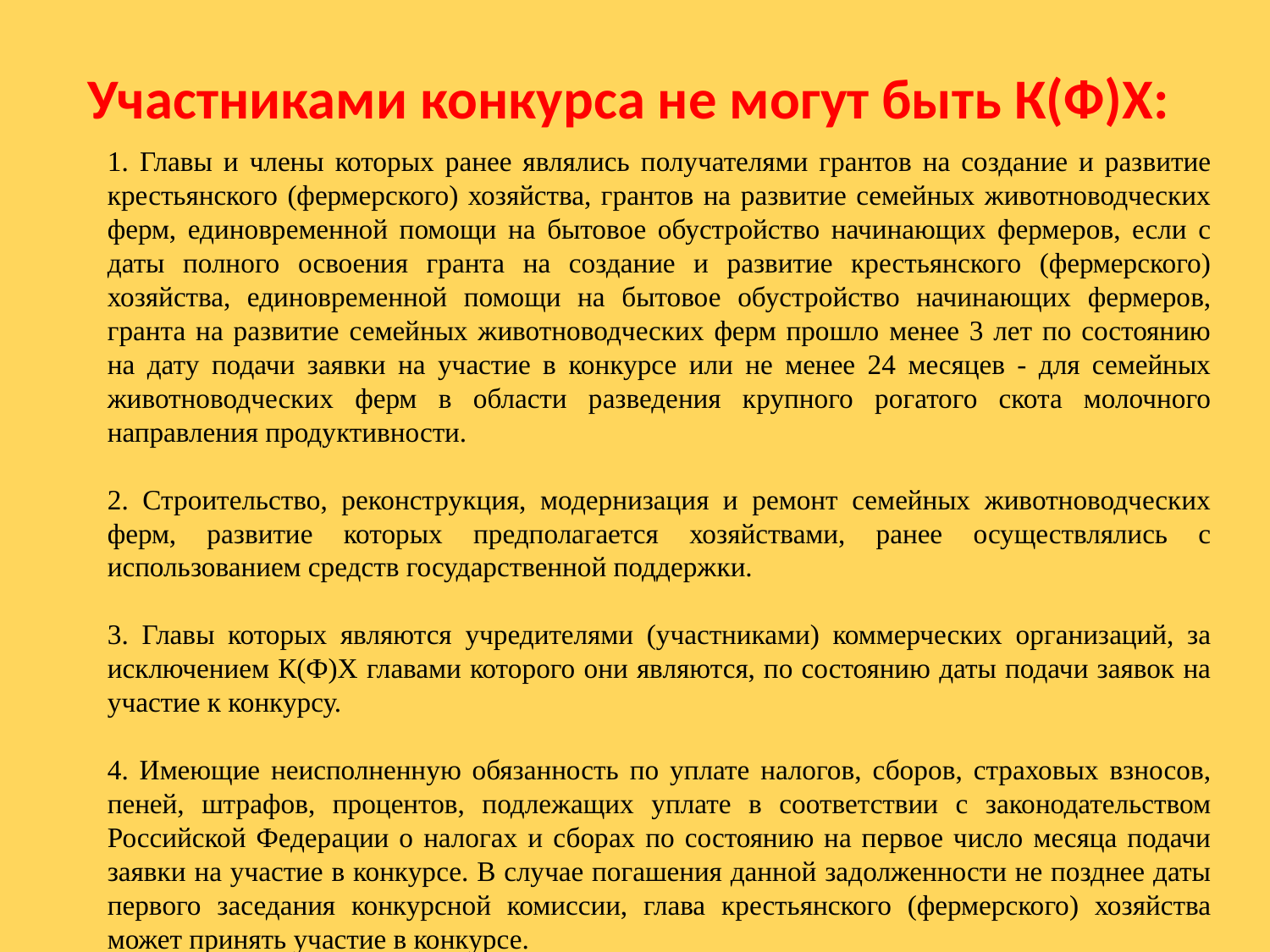

Участниками конкурса не могут быть К(Ф)Х:
 Главы и члены которых ранее являлись получателями грантов на создание и развитие крестьянского (фермерского) хозяйства, грантов на развитие семейных животноводческих ферм, единовременной помощи на бытовое обустройство начинающих фермеров, если с даты полного освоения гранта на создание и развитие крестьянского (фермерского) хозяйства, единовременной помощи на бытовое обустройство начинающих фермеров, гранта на развитие семейных животноводческих ферм прошло менее 3 лет по состоянию на дату подачи заявки на участие в конкурсе или не менее 24 месяцев - для семейных животноводческих ферм в области разведения крупного рогатого скота молочного направления продуктивности.

2. Строительство, реконструкция, модернизация и ремонт семейных животноводческих ферм, развитие которых предполагается хозяйствами, ранее осуществлялись с использованием средств государственной поддержки.

3. Главы которых являются учредителями (участниками) коммерческих организаций, за исключением К(Ф)Х главами которого они являются, по состоянию даты подачи заявок на участие к конкурсу.

4. Имеющие неисполненную обязанность по уплате налогов, сборов, страховых взносов, пеней, штрафов, процентов, подлежащих уплате в соответствии с законодательством Российской Федерации о налогах и сборах по состоянию на первое число месяца подачи заявки на участие в конкурсе. В случае погашения данной задолженности не позднее даты первого заседания конкурсной комиссии, глава крестьянского (фермерского) хозяйства может принять участие в конкурсе.